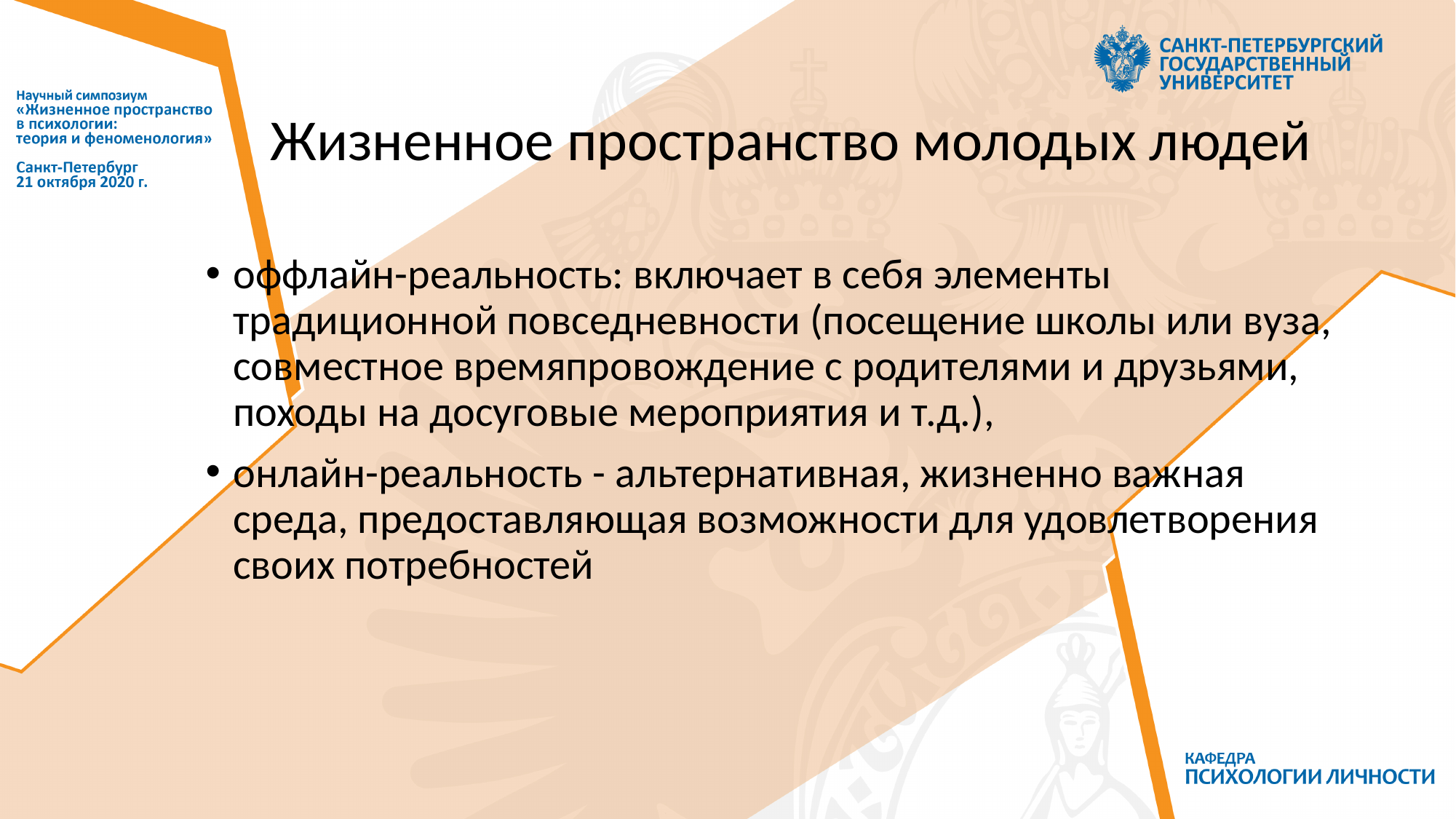

# Жизненное пространство молодых людей
оффлайн-реальность: включает в себя элементы традиционной повседневности (посещение школы или вуза, совместное времяпровождение с родителями и друзьями, походы на досуговые мероприятия и т.д.),
онлайн-реальность - альтернативная, жизненно важная среда, предоставляющая возможности для удовлетворения своих потребностей